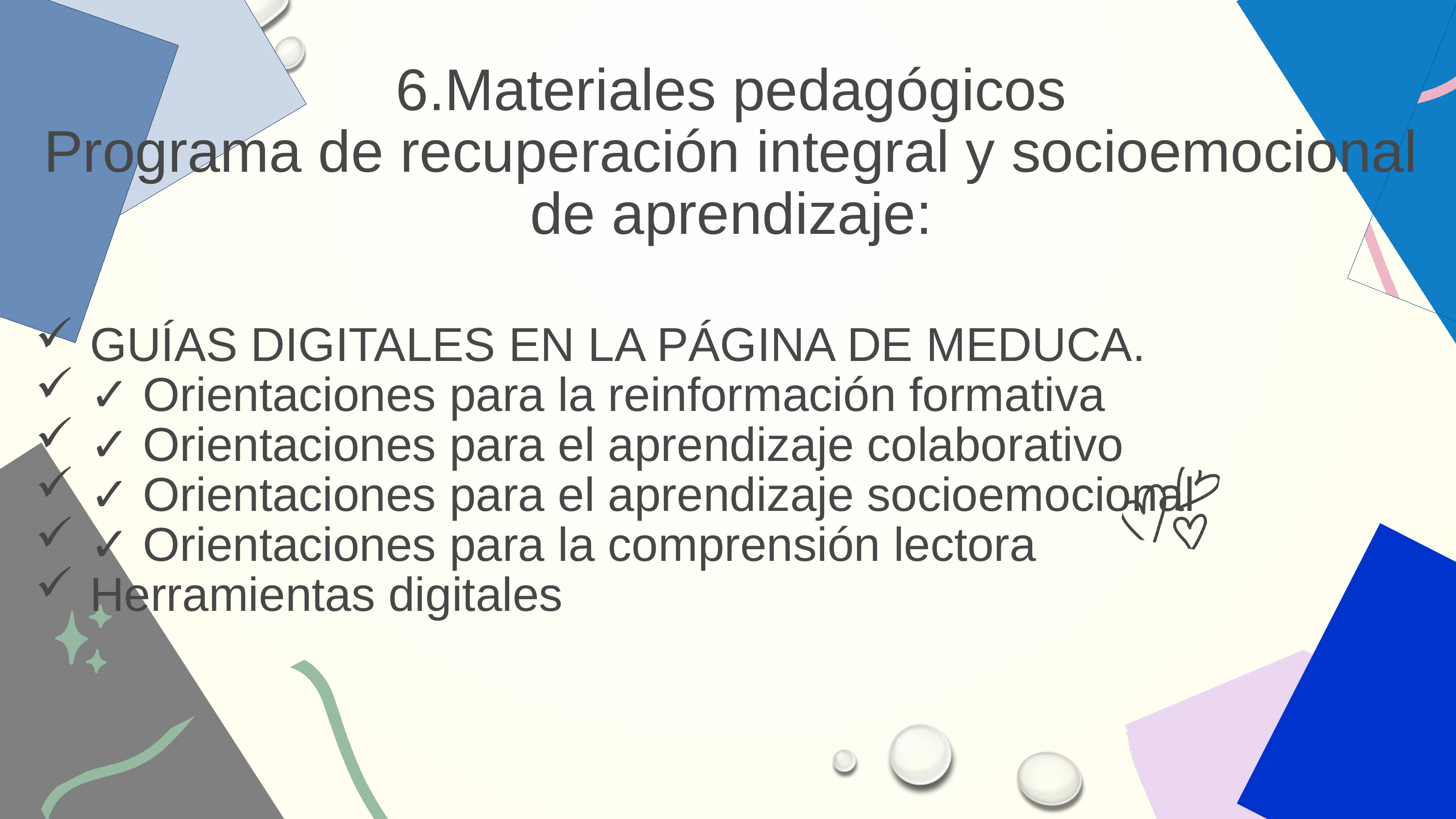

6.Materiales pedagógicos
Programa de recuperación integral y socioemocional de aprendizaje:
GUÍAS DIGITALES EN LA PÁGINA DE MEDUCA.
✓ Orientaciones para la reinformación formativa
✓ Orientaciones para el aprendizaje colaborativo
✓ Orientaciones para el aprendizaje socioemocional
✓ Orientaciones para la comprensión lectora
Herramientas digitales